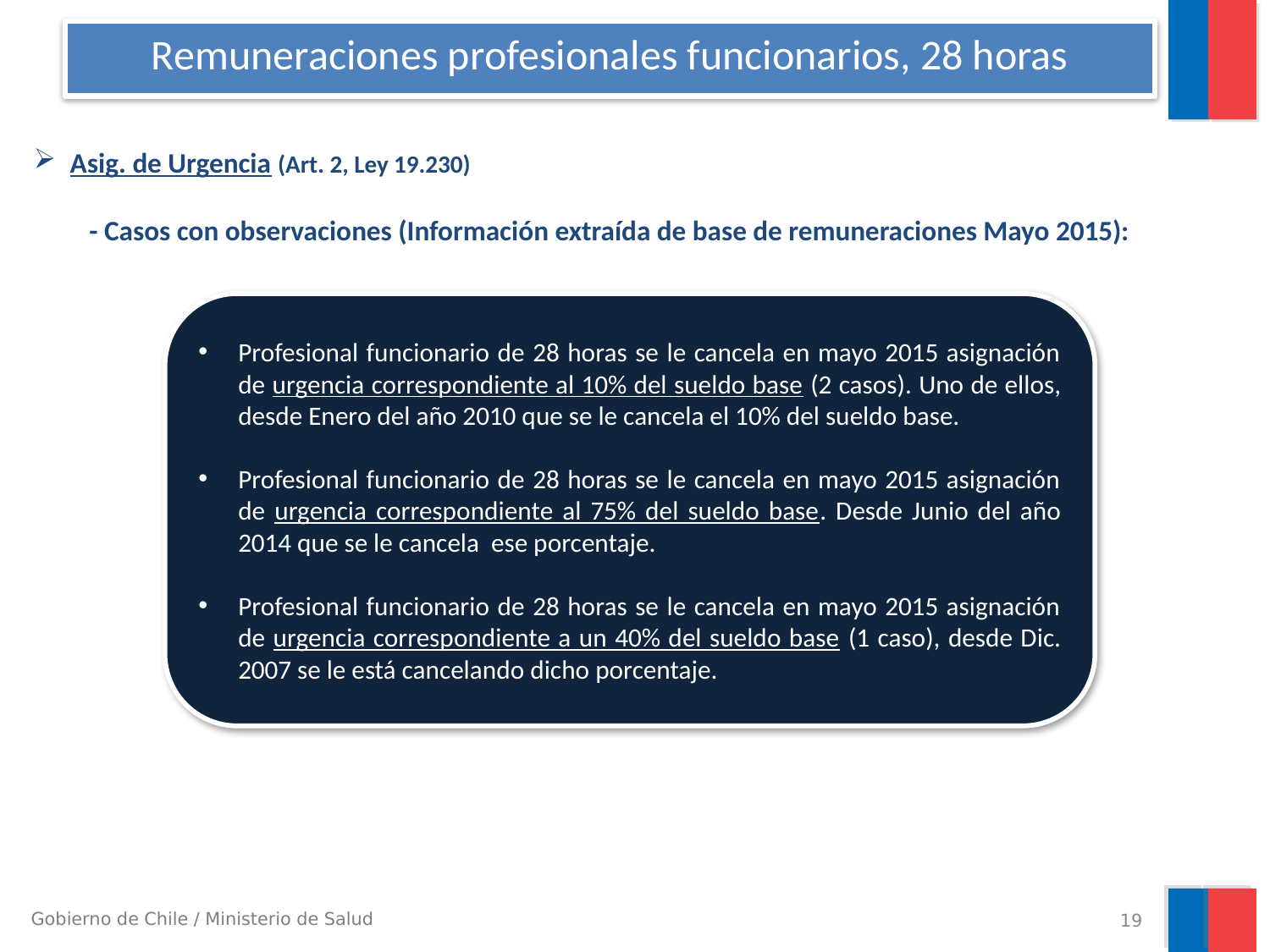

# Remuneraciones profesionales funcionarios, 28 horas
 Asig. de Urgencia (Art. 2, Ley 19.230)

- Casos con observaciones (Información extraída de base de remuneraciones Mayo 2015):

Profesional funcionario de 28 horas se le cancela en mayo 2015 asignación de urgencia correspondiente al 10% del sueldo base (2 casos). Uno de ellos, desde Enero del año 2010 que se le cancela el 10% del sueldo base.

Profesional funcionario de 28 horas se le cancela en mayo 2015 asignación de urgencia correspondiente al 75% del sueldo base. Desde Junio del año 2014 que se le cancela  ese porcentaje.

Profesional funcionario de 28 horas se le cancela en mayo 2015 asignación de urgencia correspondiente a un 40% del sueldo base (1 caso), desde Dic. 2007 se le está cancelando dicho porcentaje.

19